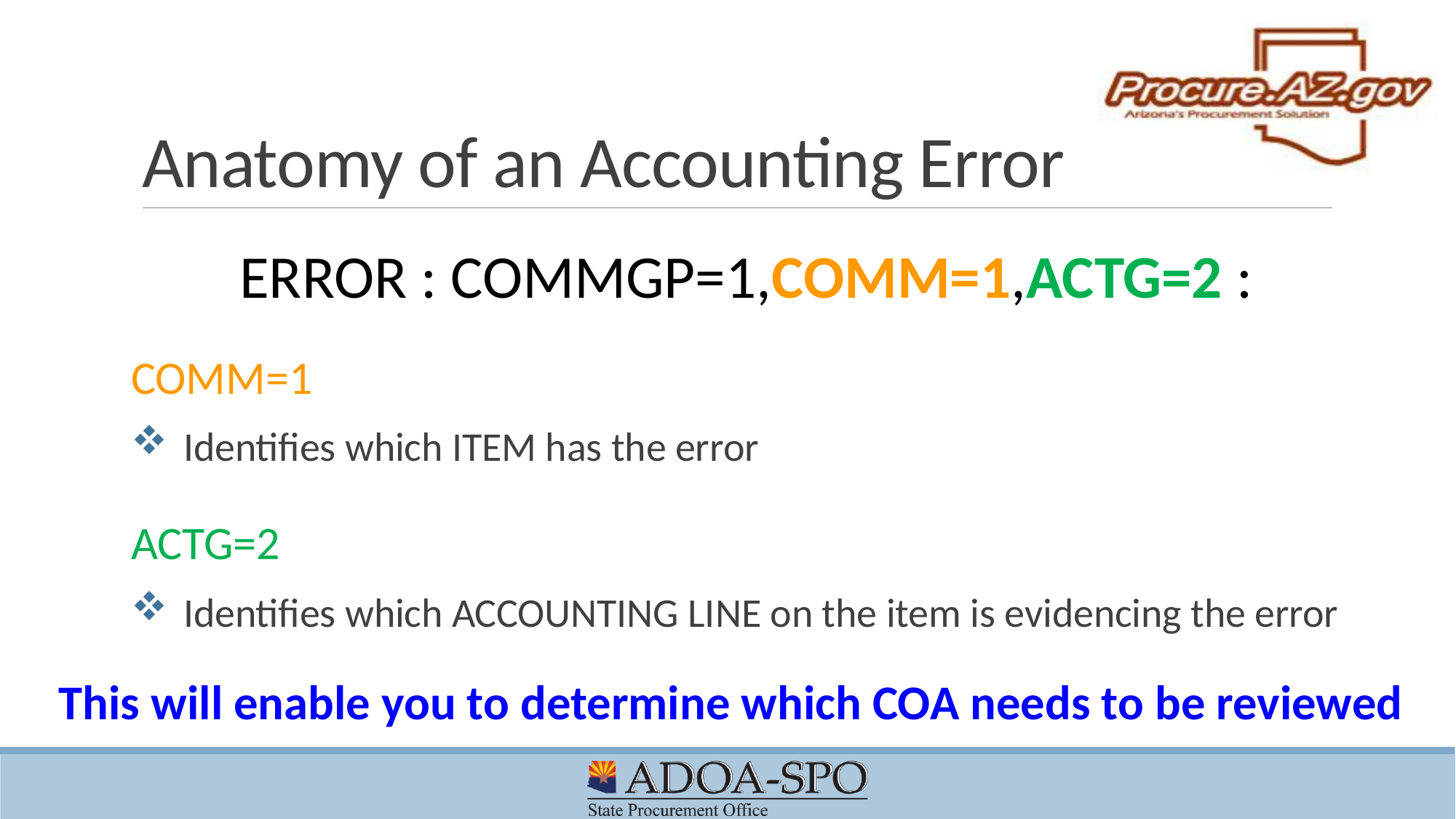

# Anatomy of an Accounting Error
ERROR : COMMGP=1,COMM=1,ACTG=2 :
COMM=1
Identifies which ITEM has the error
ACTG=2
Identifies which ACCOUNTING LINE on the item is evidencing the error
This will enable you to determine which COA needs to be reviewed